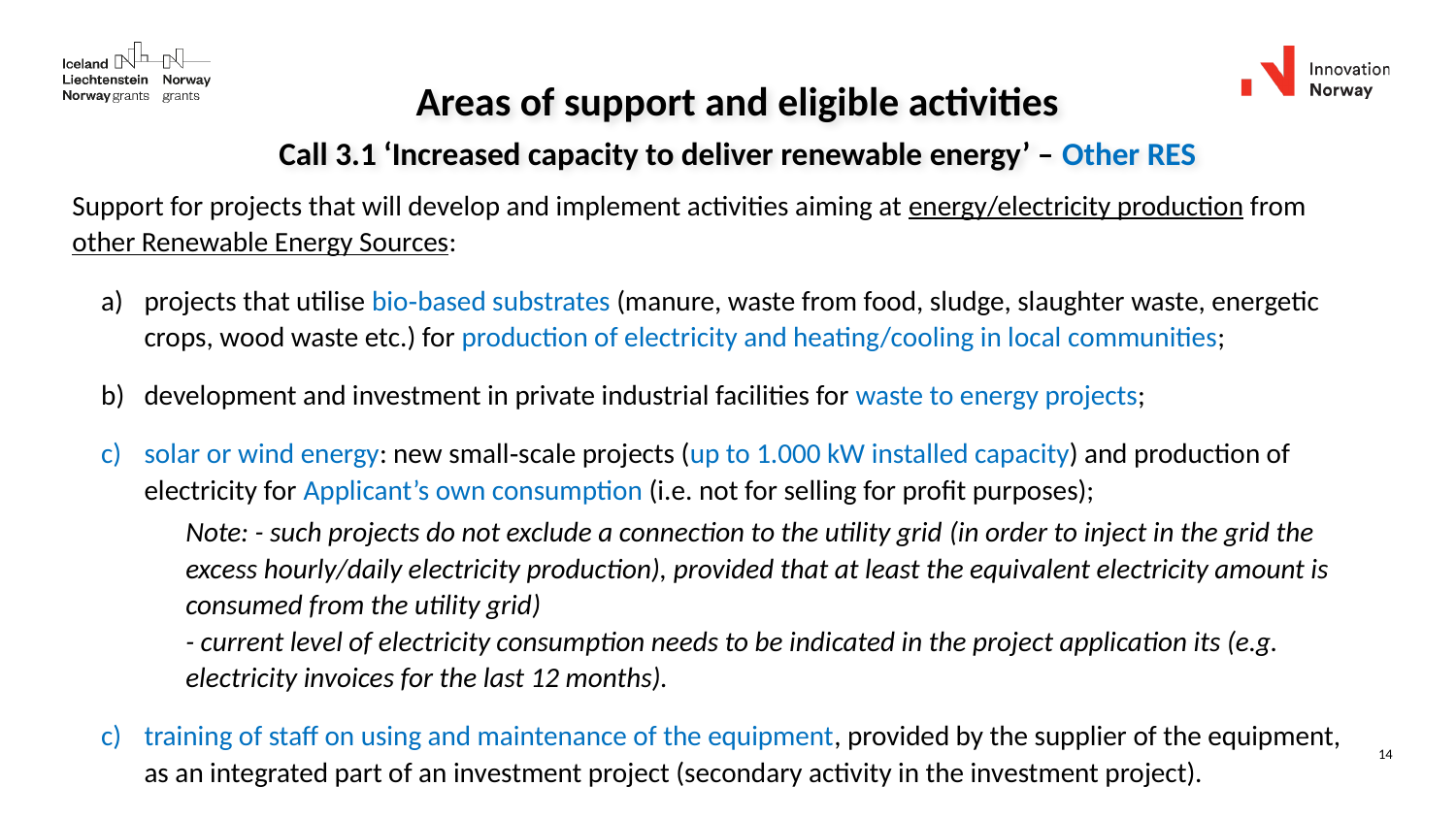

Areas of support and eligible activities
Call 3.1 ‘Increased capacity to deliver renewable energy’ – Other RES
Support for projects that will develop and implement activities aiming at energy/electricity production from other Renewable Energy Sources:
projects that utilise bio‐based substrates (manure, waste from food, sludge, slaughter waste, energetic crops, wood waste etc.) for production of electricity and heating/cooling in local communities;
development and investment in private industrial facilities for waste to energy projects;
solar or wind energy: new small‐scale projects (up to 1.000 kW installed capacity) and production of electricity for Applicant’s own consumption (i.e. not for selling for profit purposes);
Note: - such projects do not exclude a connection to the utility grid (in order to inject in the grid the excess hourly/daily electricity production), provided that at least the equivalent electricity amount is consumed from the utility grid)
- current level of electricity consumption needs to be indicated in the project application its (e.g. electricity invoices for the last 12 months).
training of staff on using and maintenance of the equipment, provided by the supplier of the equipment,  as an integrated part of an investment project (secondary activity in the investment project).
14